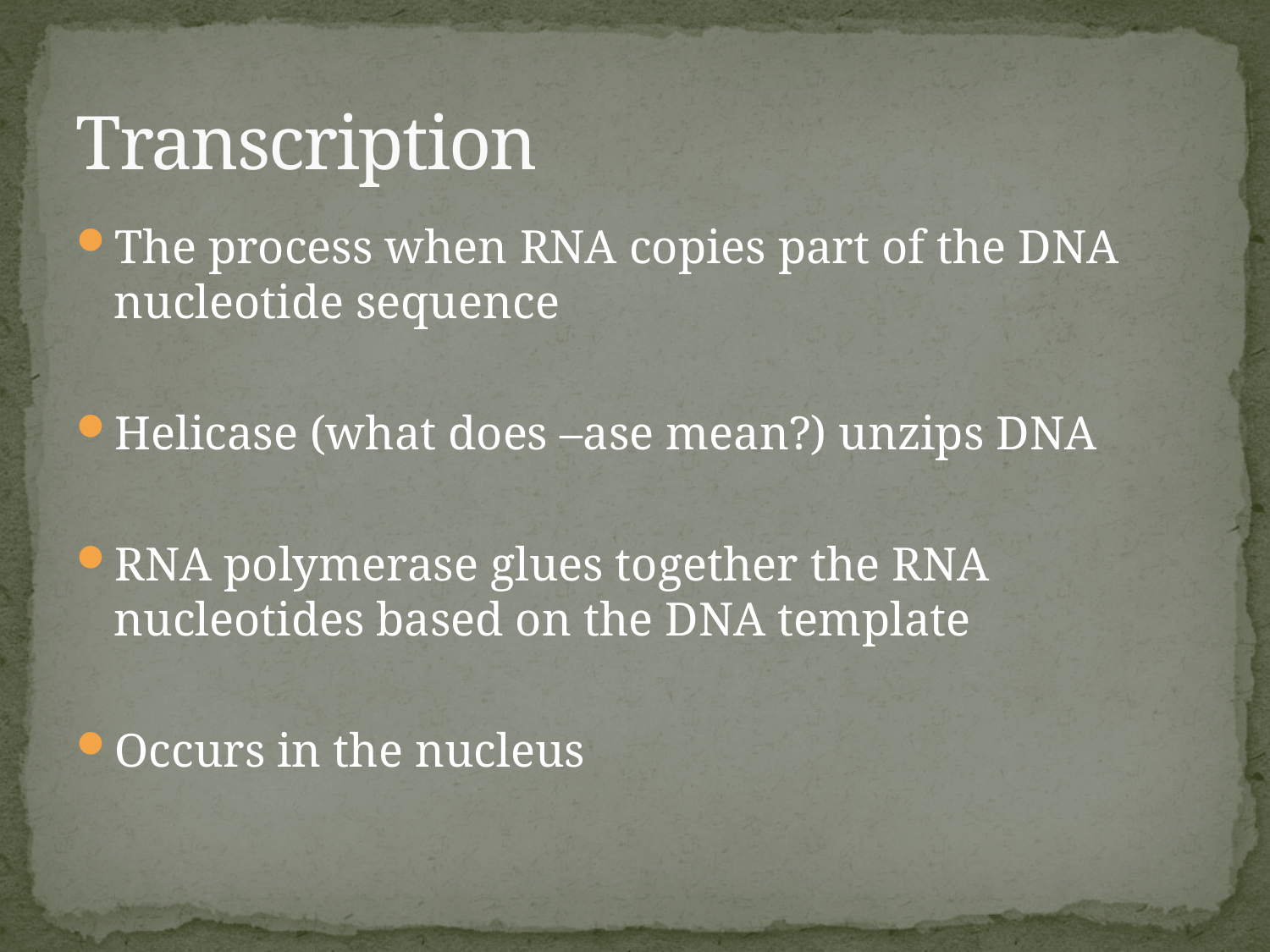

# Transcription
The process when RNA copies part of the DNA nucleotide sequence

Helicase (what does –ase mean?) unzips DNA

RNA polymerase glues together the RNA nucleotides based on the DNA template

Occurs in the nucleus